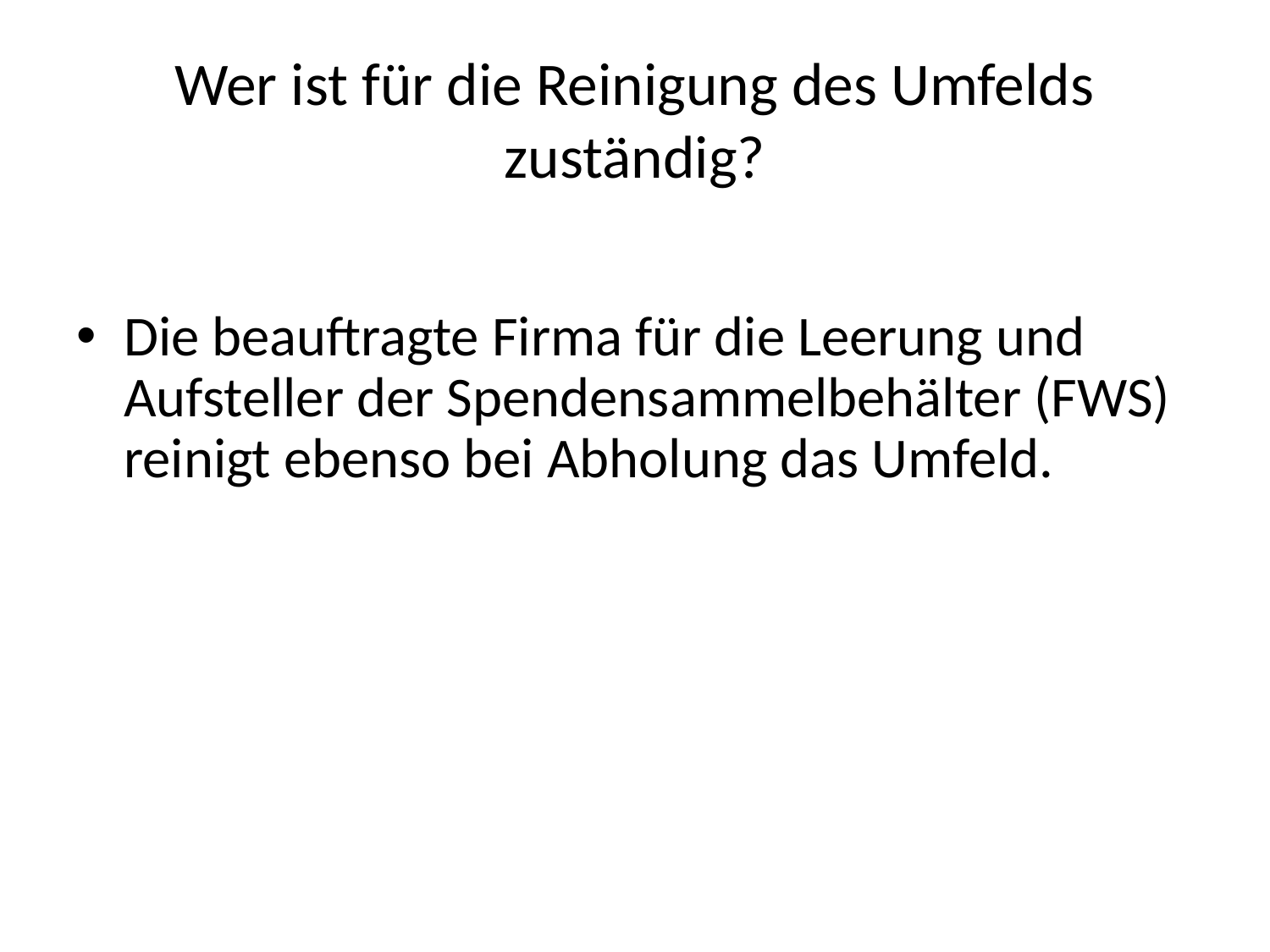

# Wer ist für die Reinigung des Umfelds zuständig?

Die beauftragte Firma für die Leerung und Aufsteller der Spendensammelbehälter (FWS) reinigt ebenso bei Abholung das Umfeld.